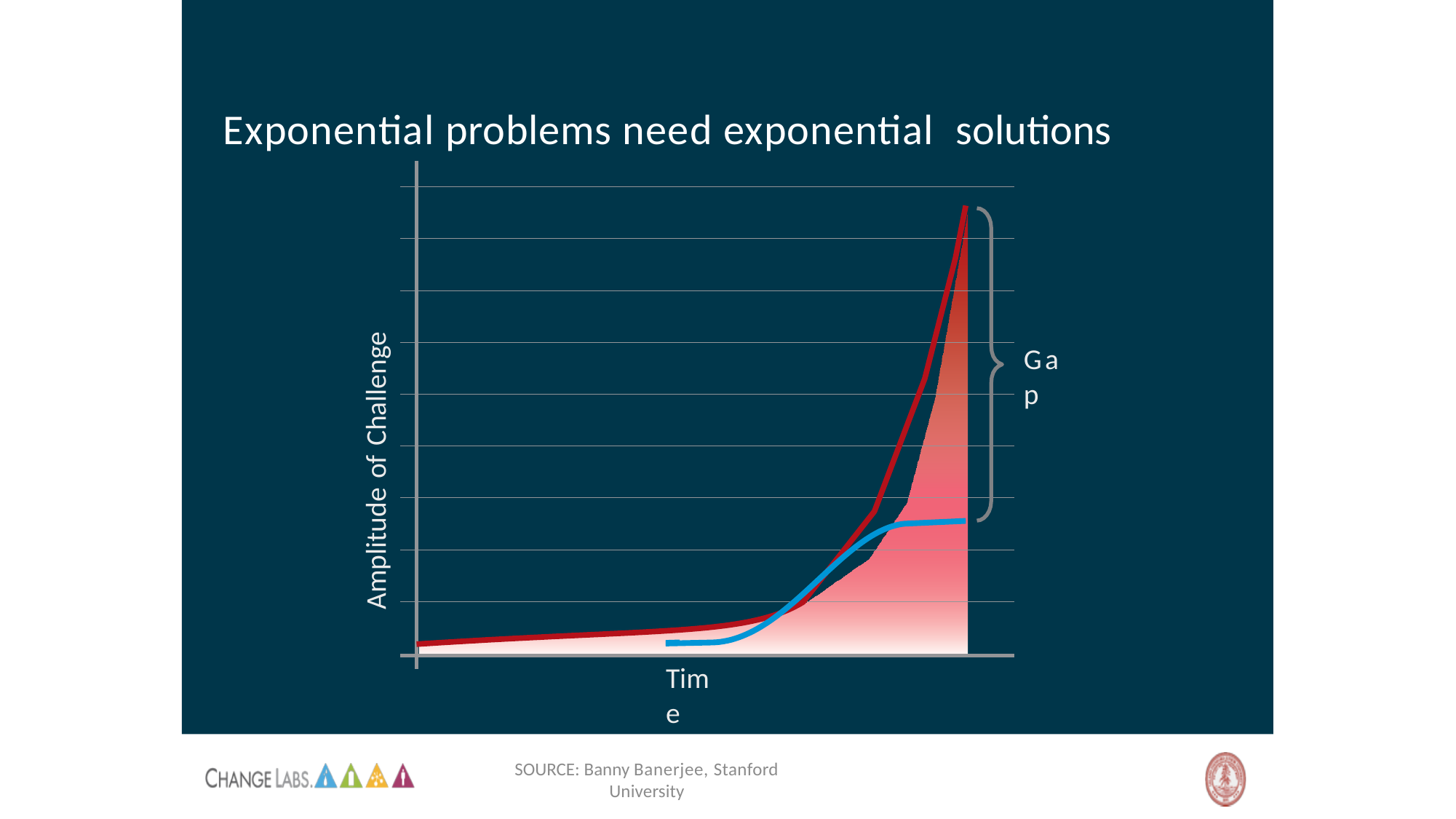

# Exponential problems need exponential  solutions

Amplitude of Challenge

Gap

Time

SOURCE: Banny Banerjee, Stanford University